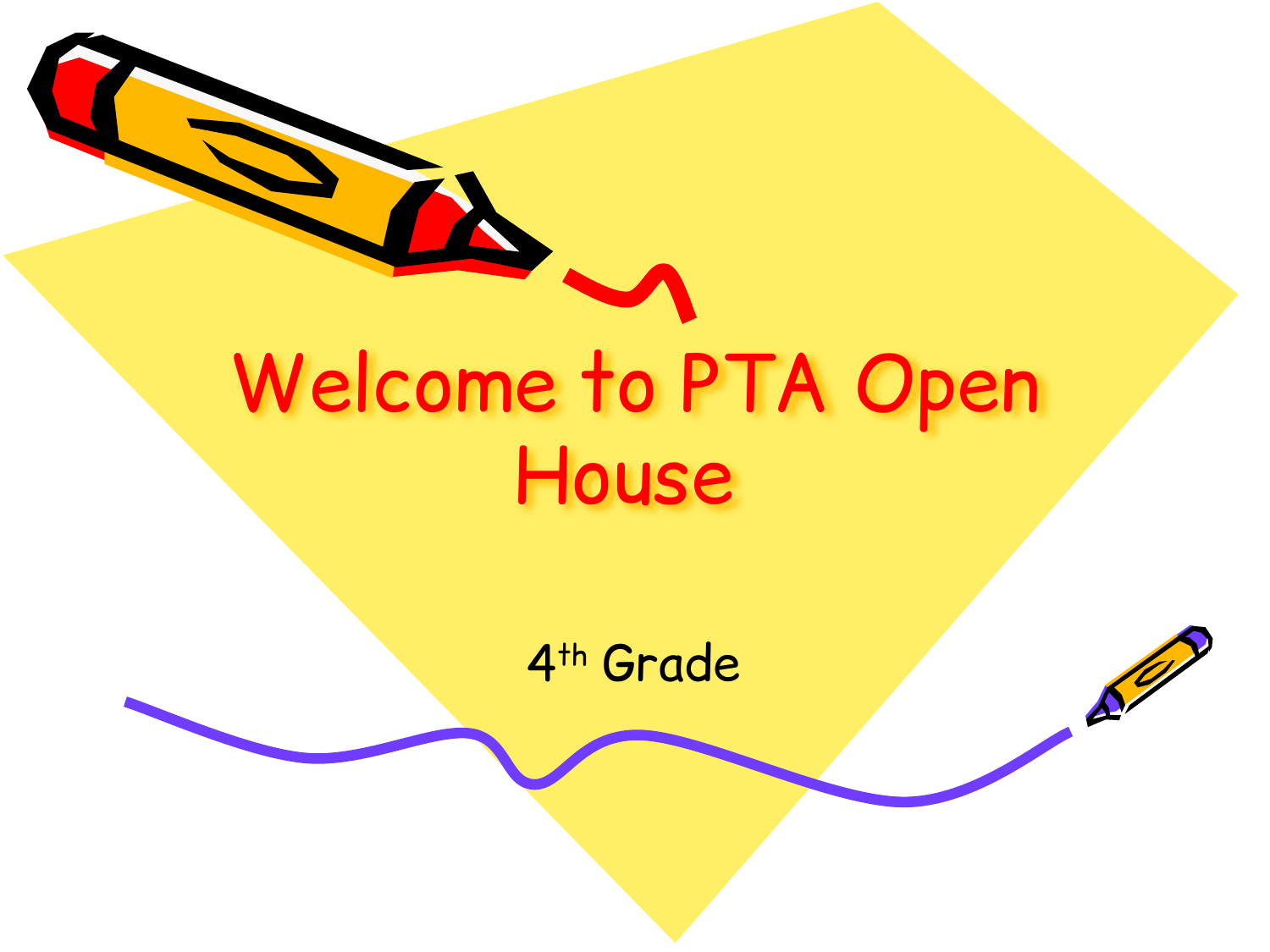

# Welcome to PTA Open House

4th Grade